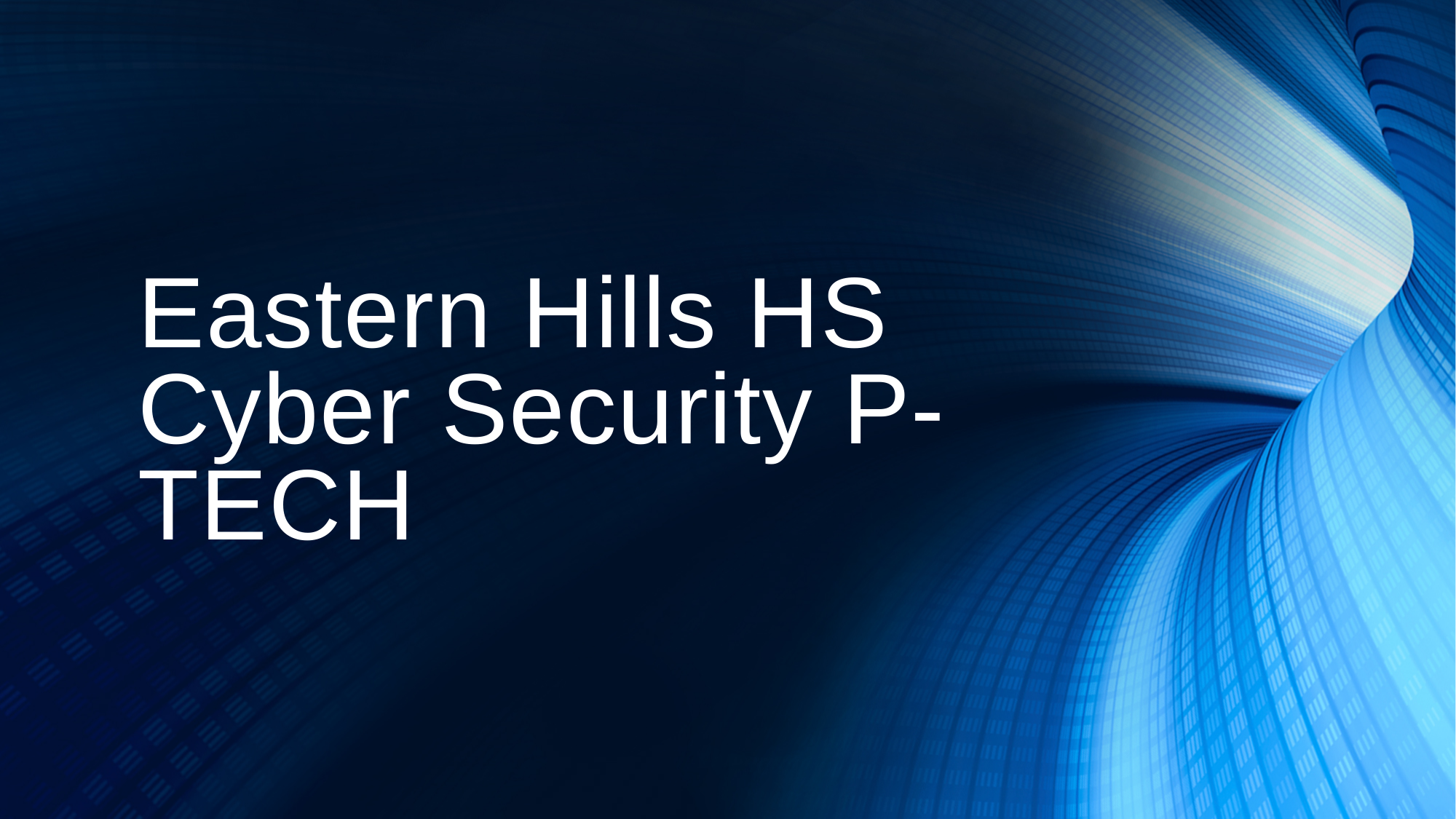

# Eastern Hills HS       Cyber Security P-TECH